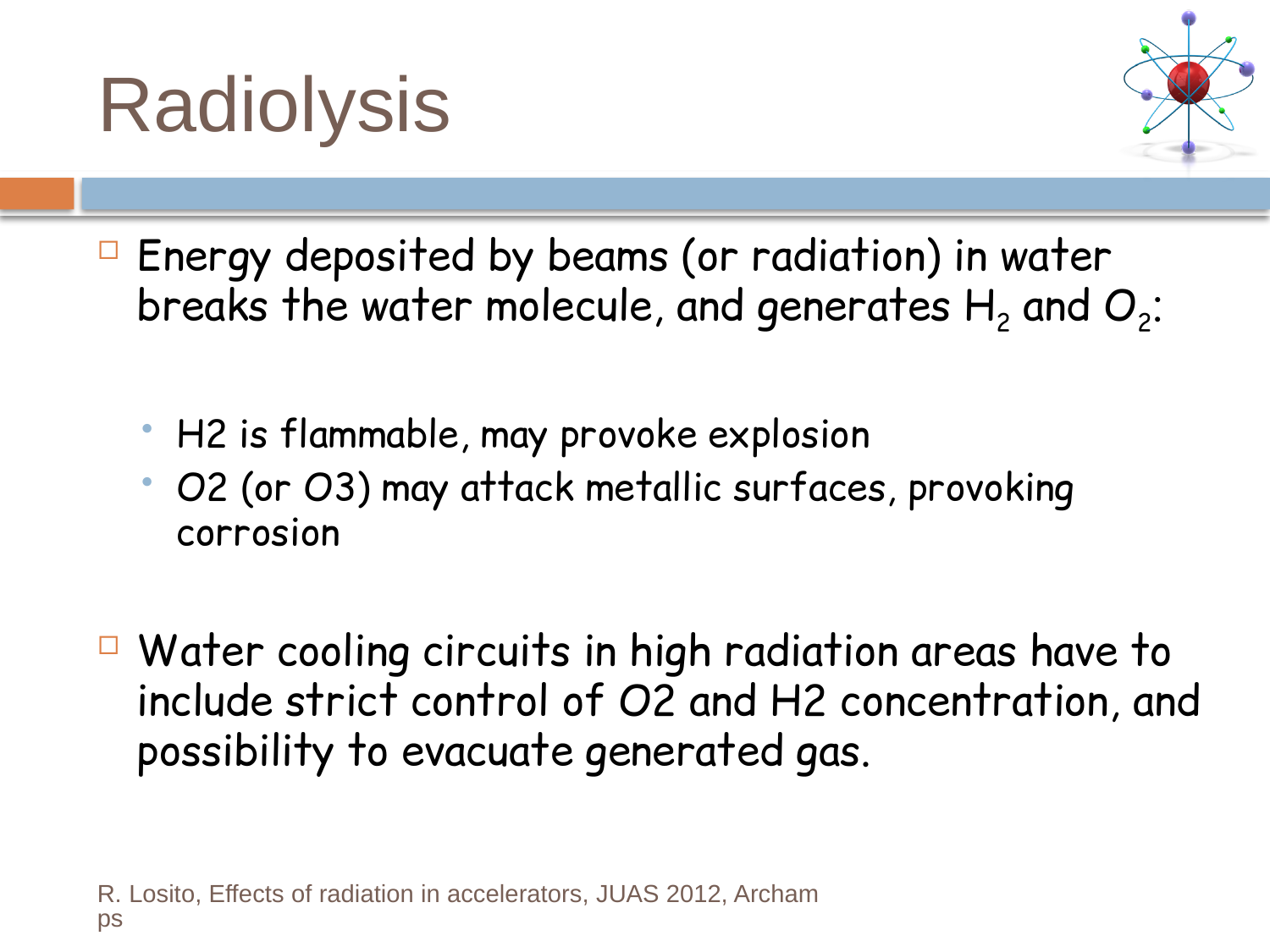

# Radiolysis
Energy deposited by beams (or radiation) in water breaks the water molecule, and generates H2 and O2:

H2 is flammable, may provoke explosion
O2 (or O3) may attack metallic surfaces, provoking corrosion

Water cooling circuits in high radiation areas have to include strict control of O2 and H2 concentration, and possibility to evacuate generated gas.
R. Losito, Effects of radiation in accelerators, JUAS 2012, Archamps